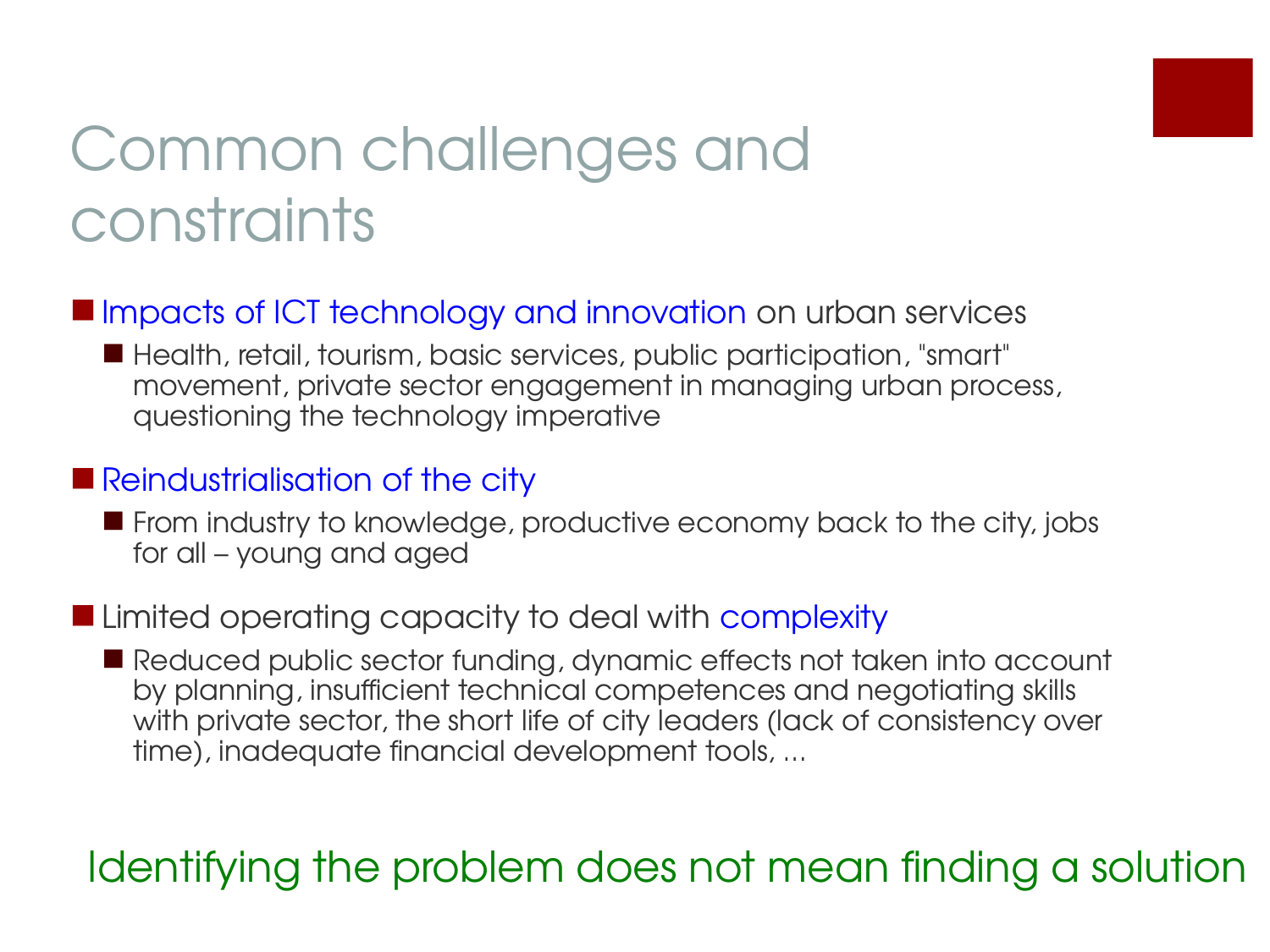

8
# Common challenges and constraints
Impacts of ICT technology and innovation on urban services
Health, retail, tourism, basic services, public participation, "smart" movement, private sector engagement in managing urban process, questioning the technology imperative
Reindustrialisation of the city
From industry to knowledge, productive economy back to the city, jobs for all – young and aged
Limited operating capacity to deal with complexity
Reduced public sector funding, dynamic effects not taken into account by planning, insufficient technical competences and negotiating skills with private sector, the short life of city leaders (lack of consistency over time), inadequate financial development tools, …
 Identifying the problem does not mean finding a solution